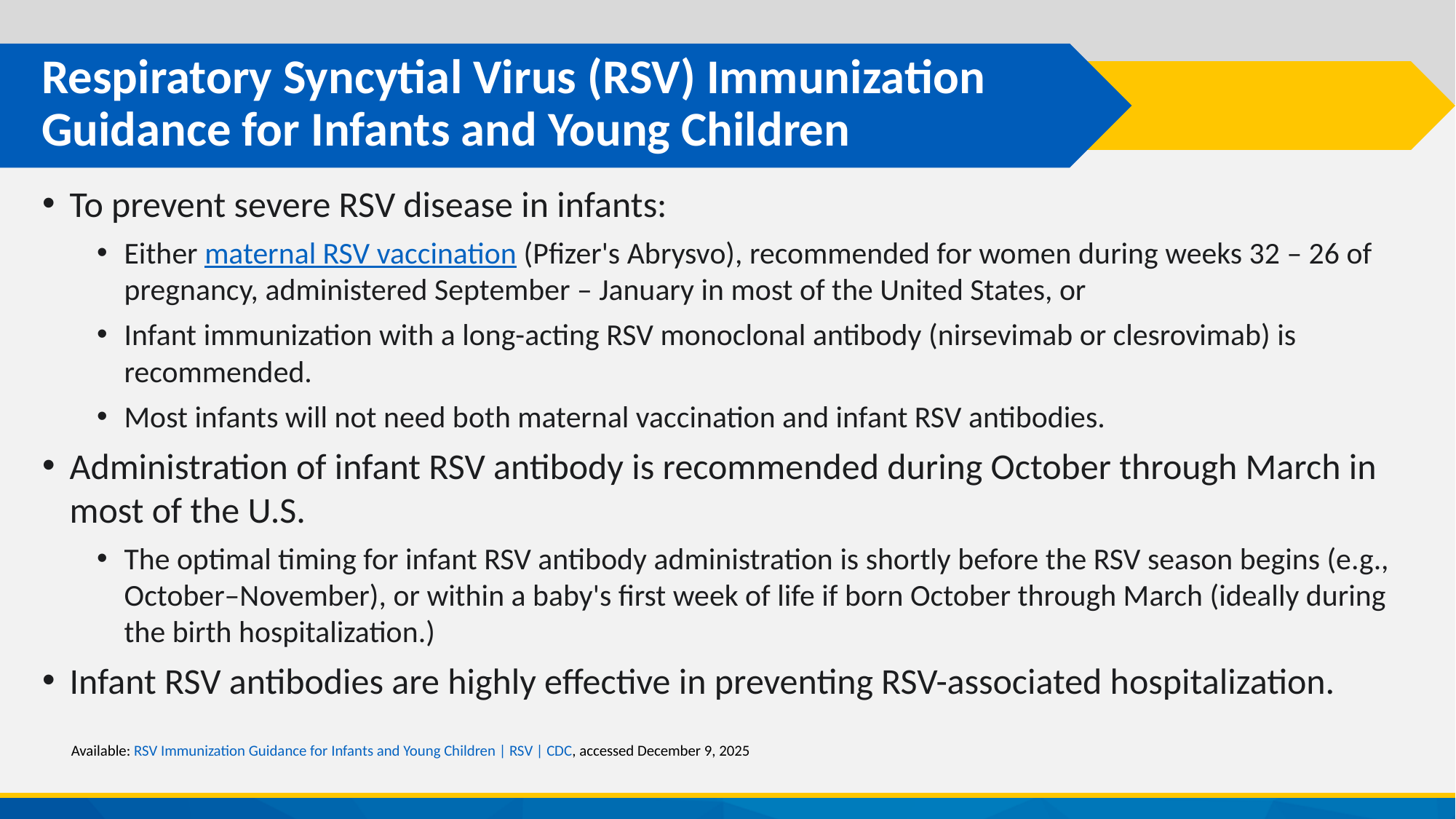

# Respiratory Syncytial Virus (RSV) Immunization Guidance for Infants and Young Children
To prevent severe RSV disease in infants:
Either maternal RSV vaccination (Pfizer's Abrysvo), recommended for women during weeks 32 – 26 of pregnancy, administered September – January in most of the United States, or
Infant immunization with a long-acting RSV monoclonal antibody (nirsevimab or clesrovimab) is recommended.
Most infants will not need both maternal vaccination and infant RSV antibodies.
Administration of infant RSV antibody is recommended during October through March in most of the U.S.
The optimal timing for infant RSV antibody administration is shortly before the RSV season begins (e.g., October–November), or within a baby's first week of life if born October through March (ideally during the birth hospitalization.)
Infant RSV antibodies are highly effective in preventing RSV-associated hospitalization.

Available: RSV Immunization Guidance for Infants and Young Children | RSV | CDC, accessed December 9, 2025